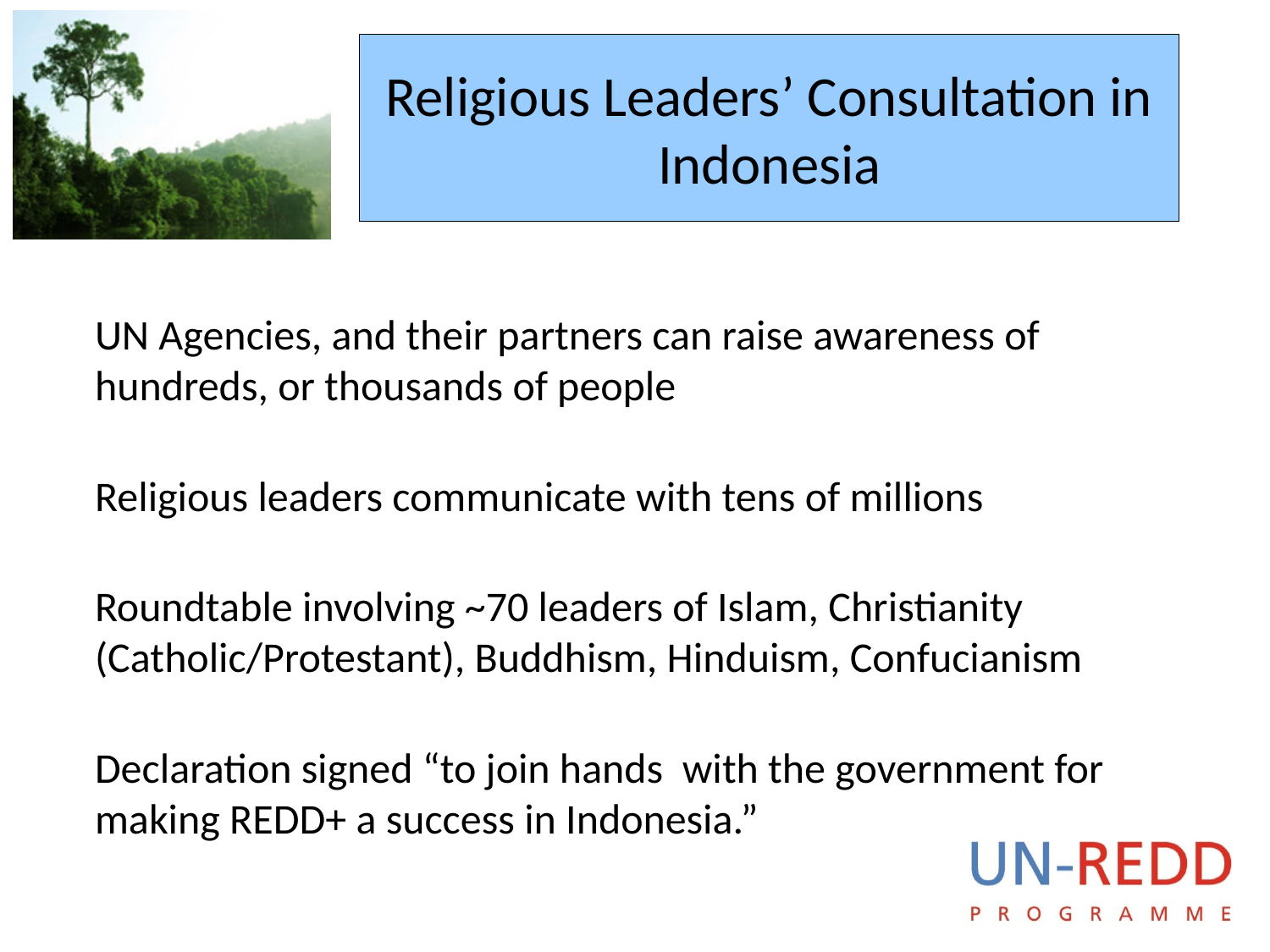

# Religious Leaders’ Consultation in Indonesia
UN Agencies, and their partners can raise awareness of hundreds, or thousands of people
Religious leaders communicate with tens of millions
Roundtable involving ~70 leaders of Islam, Christianity (Catholic/Protestant), Buddhism, Hinduism, Confucianism
Declaration signed “to join hands  with the government for making REDD+ a success in Indonesia.”